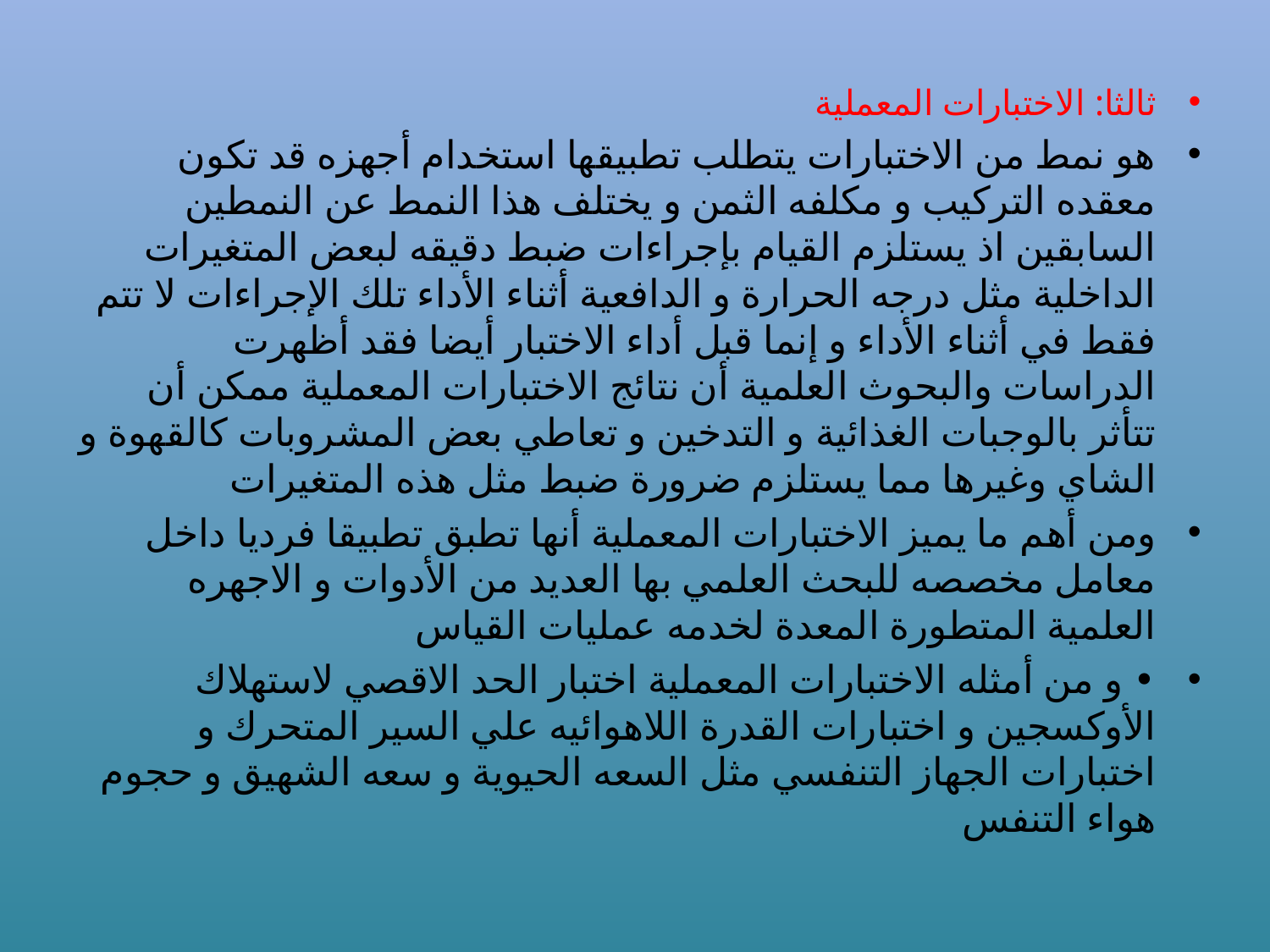

ثالثا: الاختبارات المعملية
هو نمط من الاختبارات يتطلب تطبيقها استخدام أجهزه قد تكون معقده التركيب و مكلفه الثمن و يختلف هذا النمط عن النمطين السابقين اذ يستلزم القيام بإجراءات ضبط دقيقه لبعض المتغيرات الداخلية مثل درجه الحرارة و الدافعية أثناء الأداء تلك الإجراءات لا تتم فقط في أثناء الأداء و إنما قبل أداء الاختبار أيضا فقد أظهرت الدراسات والبحوث العلمية أن نتائج الاختبارات المعملية ممكن أن تتأثر بالوجبات الغذائية و التدخين و تعاطي بعض المشروبات كالقهوة و الشاي وغيرها مما يستلزم ضرورة ضبط مثل هذه المتغيرات
ومن أهم ما يميز الاختبارات المعملية أنها تطبق تطبيقا فرديا داخل معامل مخصصه للبحث العلمي بها العديد من الأدوات و الاجهره العلمية المتطورة المعدة لخدمه عمليات القياس
• و من أمثله الاختبارات المعملية اختبار الحد الاقصي لاستهلاك الأوكسجين و اختبارات القدرة اللاهوائيه علي السير المتحرك و اختبارات الجهاز التنفسي مثل السعه الحيوية و سعه الشهيق و حجوم هواء التنفس